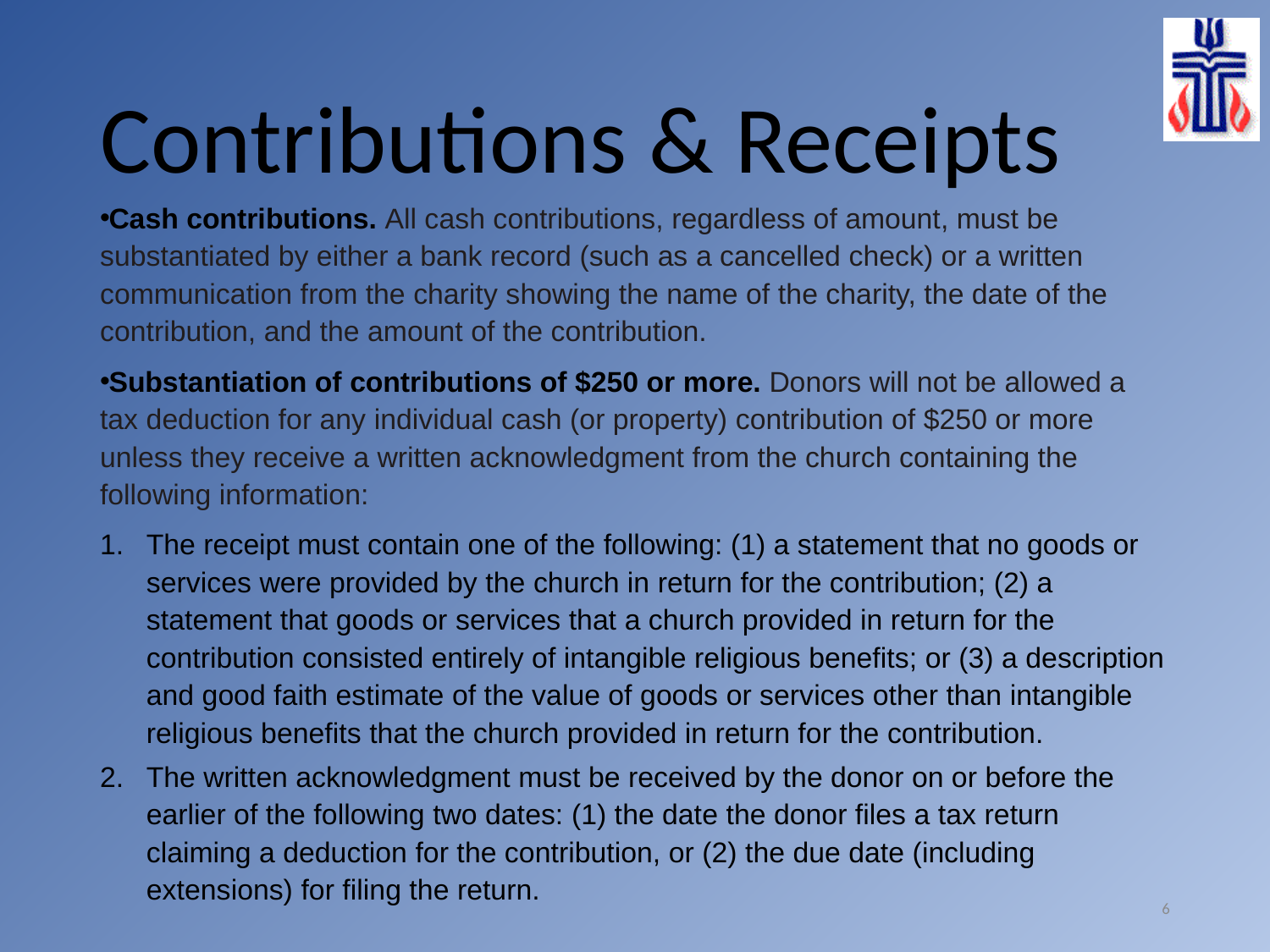

# Contributions & Receipts
Cash contributions. All cash contributions, regardless of amount, must be substantiated by either a bank record (such as a cancelled check) or a written communication from the charity showing the name of the charity, the date of the contribution, and the amount of the contribution.
Substantiation of contributions of $250 or more. Donors will not be allowed a tax deduction for any individual cash (or property) contribution of $250 or more unless they receive a written acknowledgment from the church containing the following information:
The receipt must contain one of the following: (1) a statement that no goods or services were provided by the church in return for the contribution; (2) a statement that goods or services that a church provided in return for the contribution consisted entirely of intangible religious benefits; or (3) a description and good faith estimate of the value of goods or services other than intangible religious benefits that the church provided in return for the contribution.
The written acknowledgment must be received by the donor on or before the earlier of the following two dates: (1) the date the donor files a tax return claiming a deduction for the contribution, or (2) the due date (including extensions) for filing the return.

6